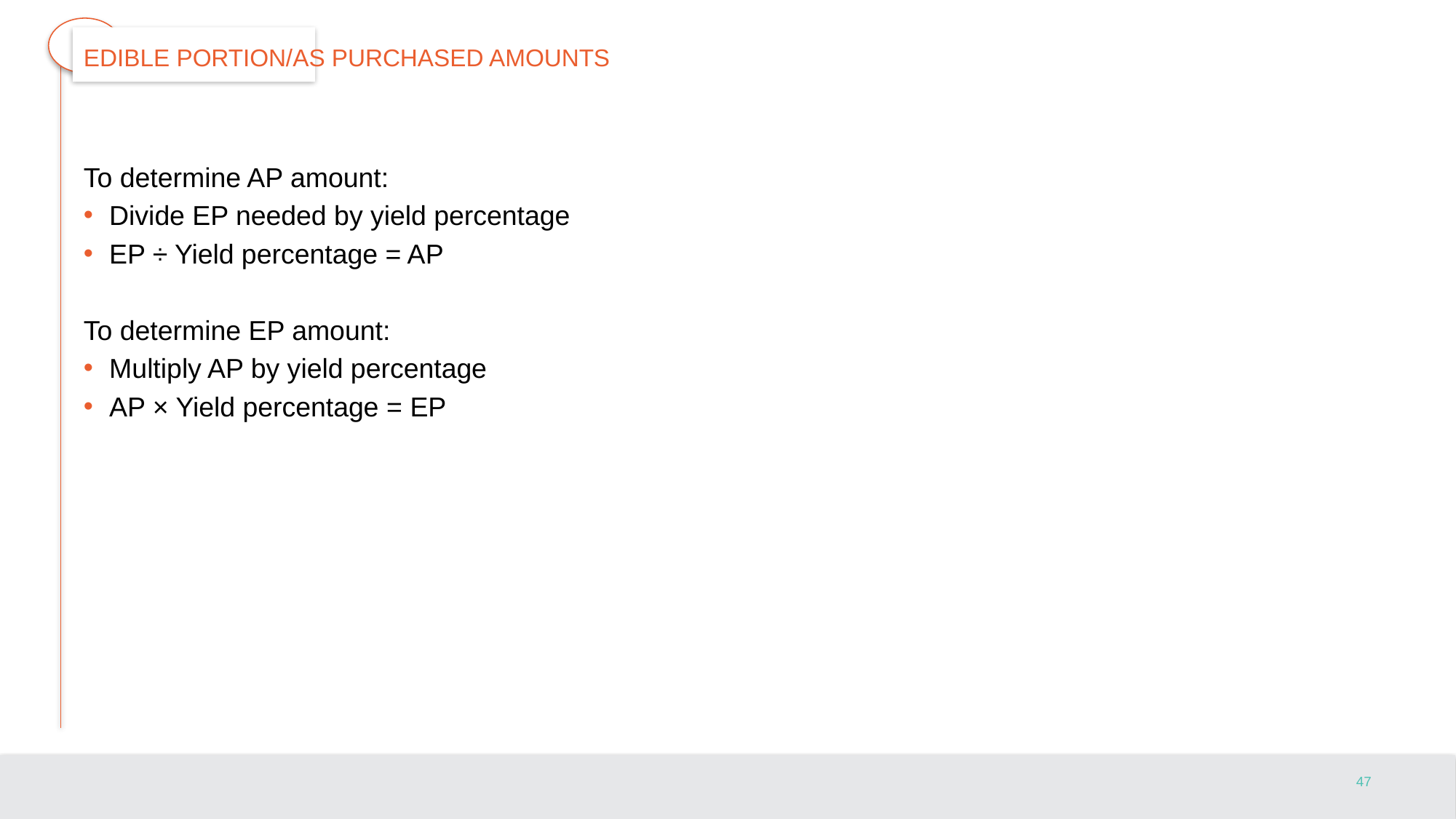

# Edible Portion/As Purchased Amounts
To determine AP amount:
Divide EP needed by yield percentage
EP ÷ Yield percentage = AP

To determine EP amount:
Multiply AP by yield percentage
AP × Yield percentage = EP

47